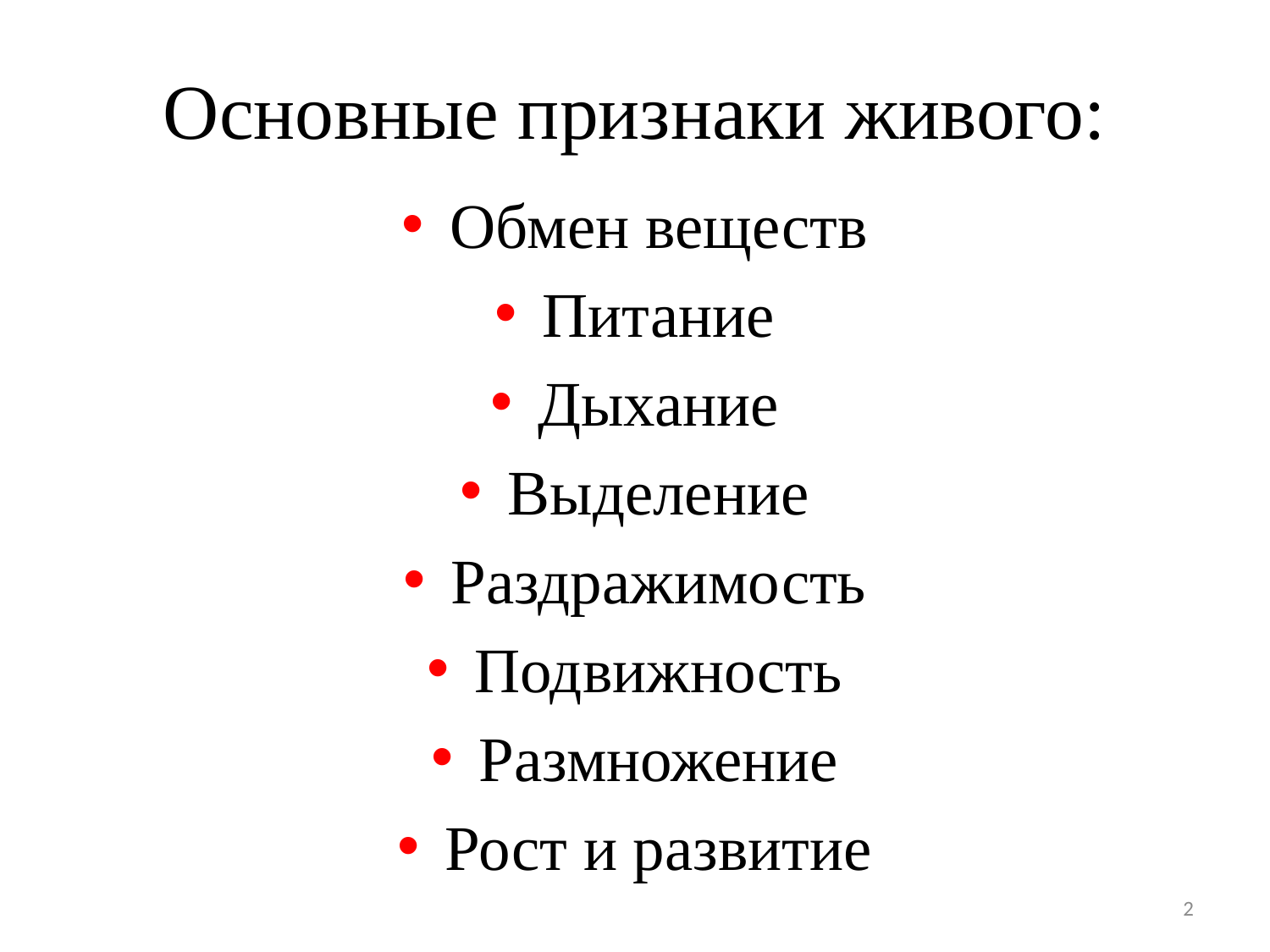

# Основные признаки живого:
Обмен веществ
Питание
Дыхание
Выделение
Раздражимость
Подвижность
Размножение
Рост и развитие
2